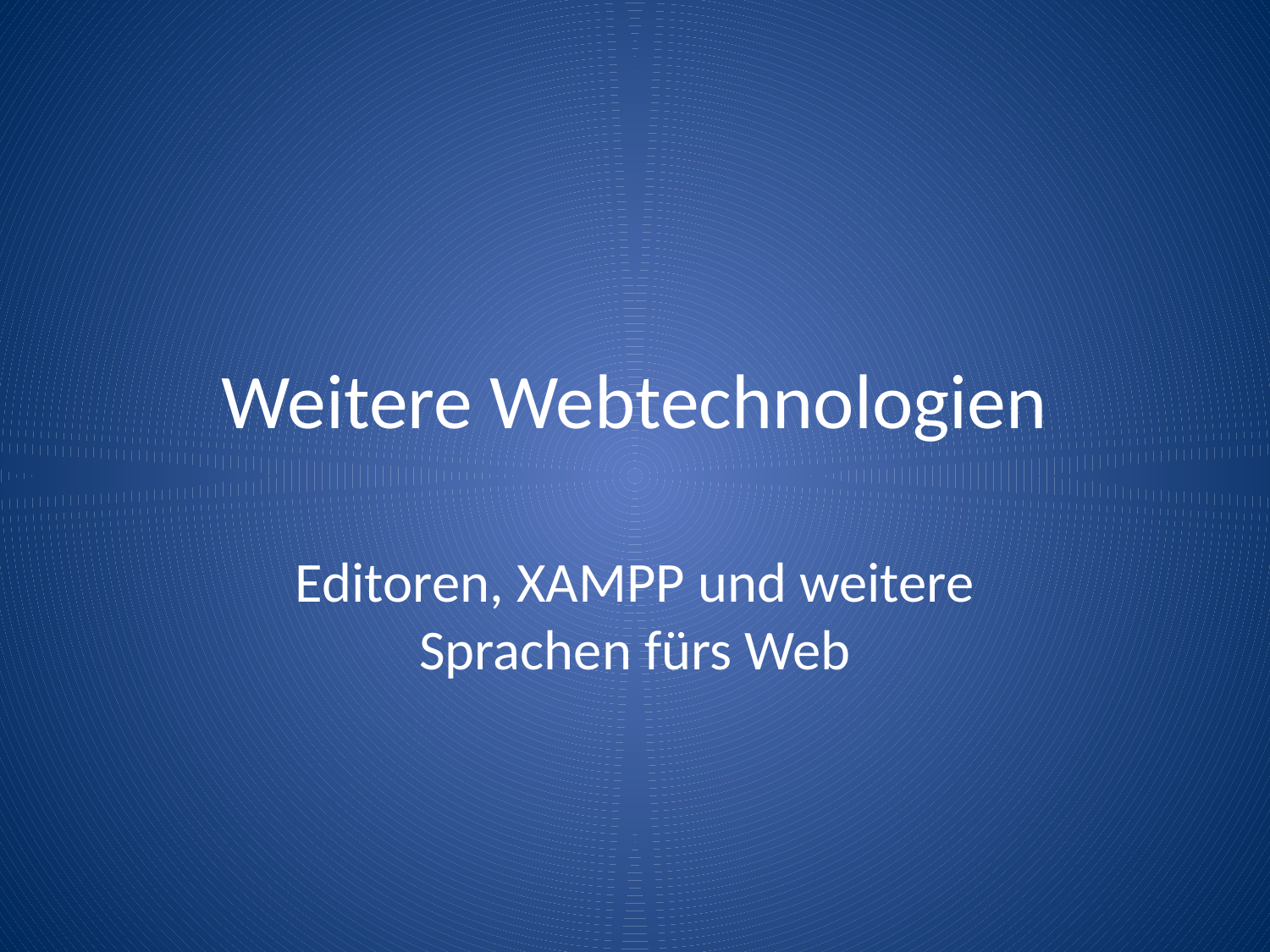

# Weitere Webtechnologien
Editoren, XAMPP und weitere Sprachen fürs Web